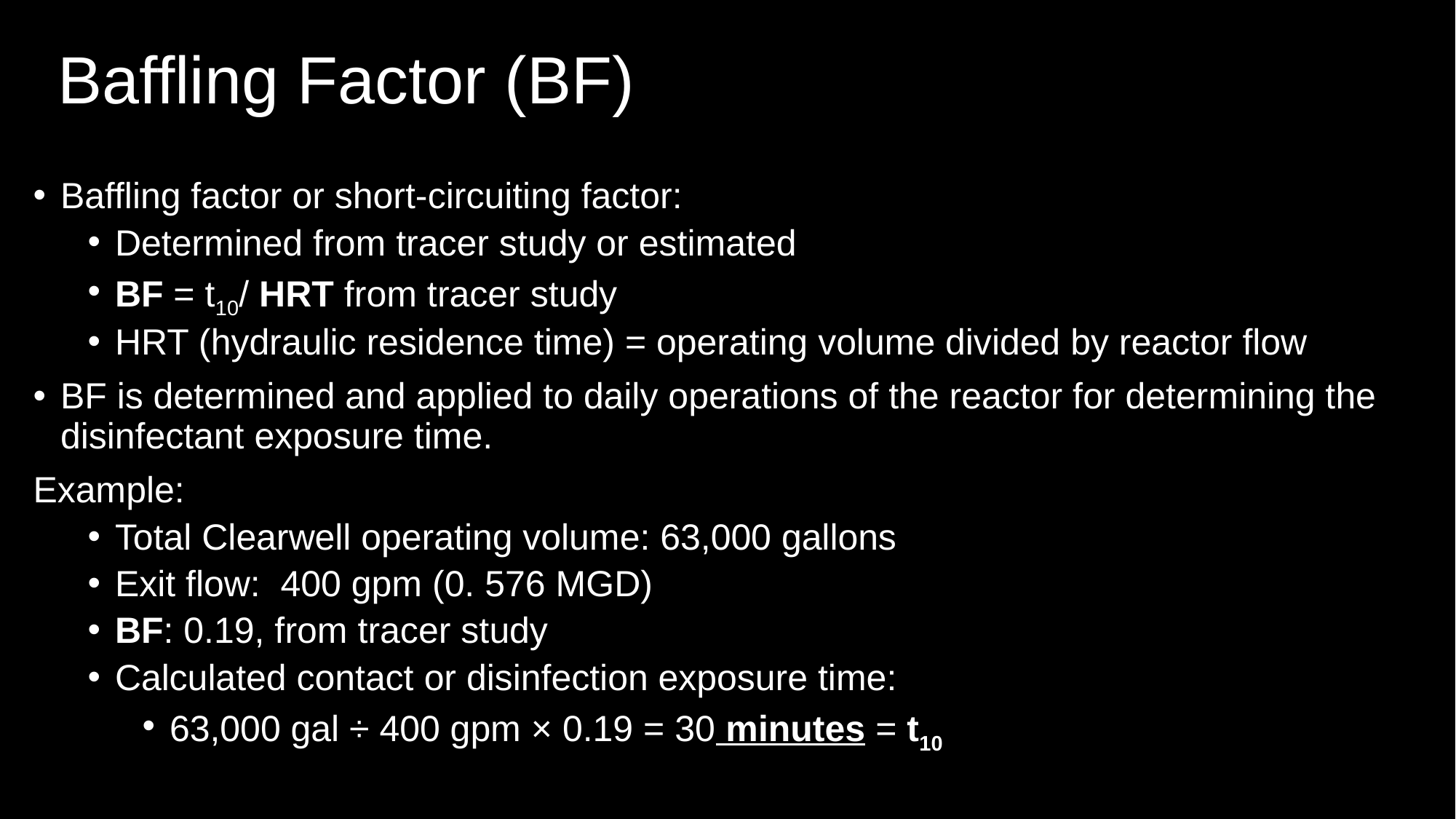

# Baffling Factor (BF)
Baffling factor or short-circuiting factor:
Determined from tracer study or estimated
BF = t10/ HRT from tracer study
HRT (hydraulic residence time) = operating volume divided by reactor flow
BF is determined and applied to daily operations of the reactor for determining the disinfectant exposure time.
Example:
Total Clearwell operating volume: 63,000 gallons
Exit flow:  400 gpm (0. 576 MGD)
BF: 0.19, from tracer study
Calculated contact or disinfection exposure time:
63,000 gal ÷ 400 gpm × 0.19 = 30 minutes = t10